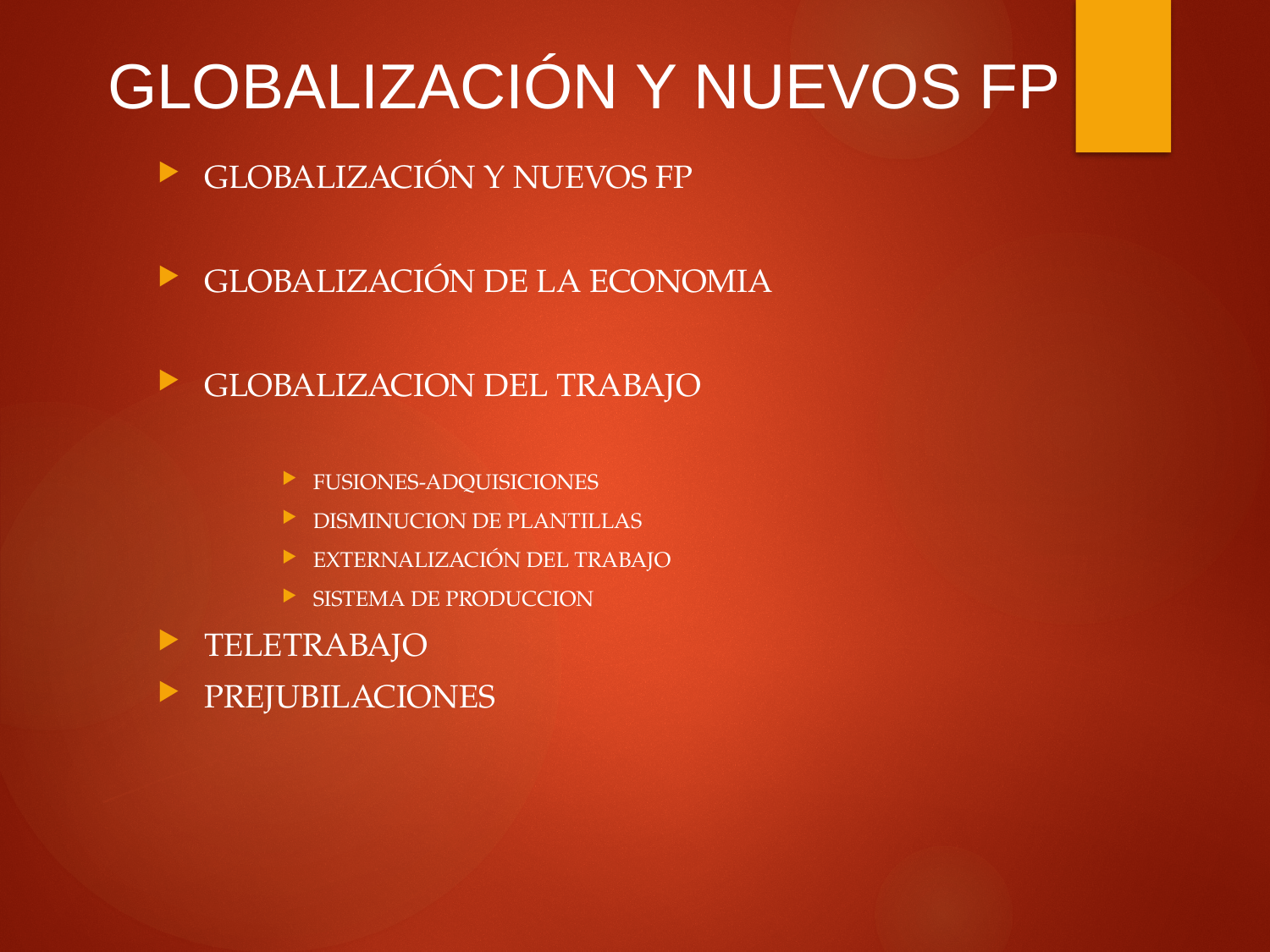

GLOBALIZACIÓN Y NUEVOS FP

GLOBALIZACIÓN Y NUEVOS FP

GLOBALIZACIÓN DE LA ECONOMIA

GLOBALIZACION DEL TRABAJO

FUSIONES-ADQUISICIONES
DISMINUCION DE PLANTILLAS
EXTERNALIZACIÓN DEL TRABAJO
SISTEMA DE PRODUCCION
TELETRABAJO
PREJUBILACIONES